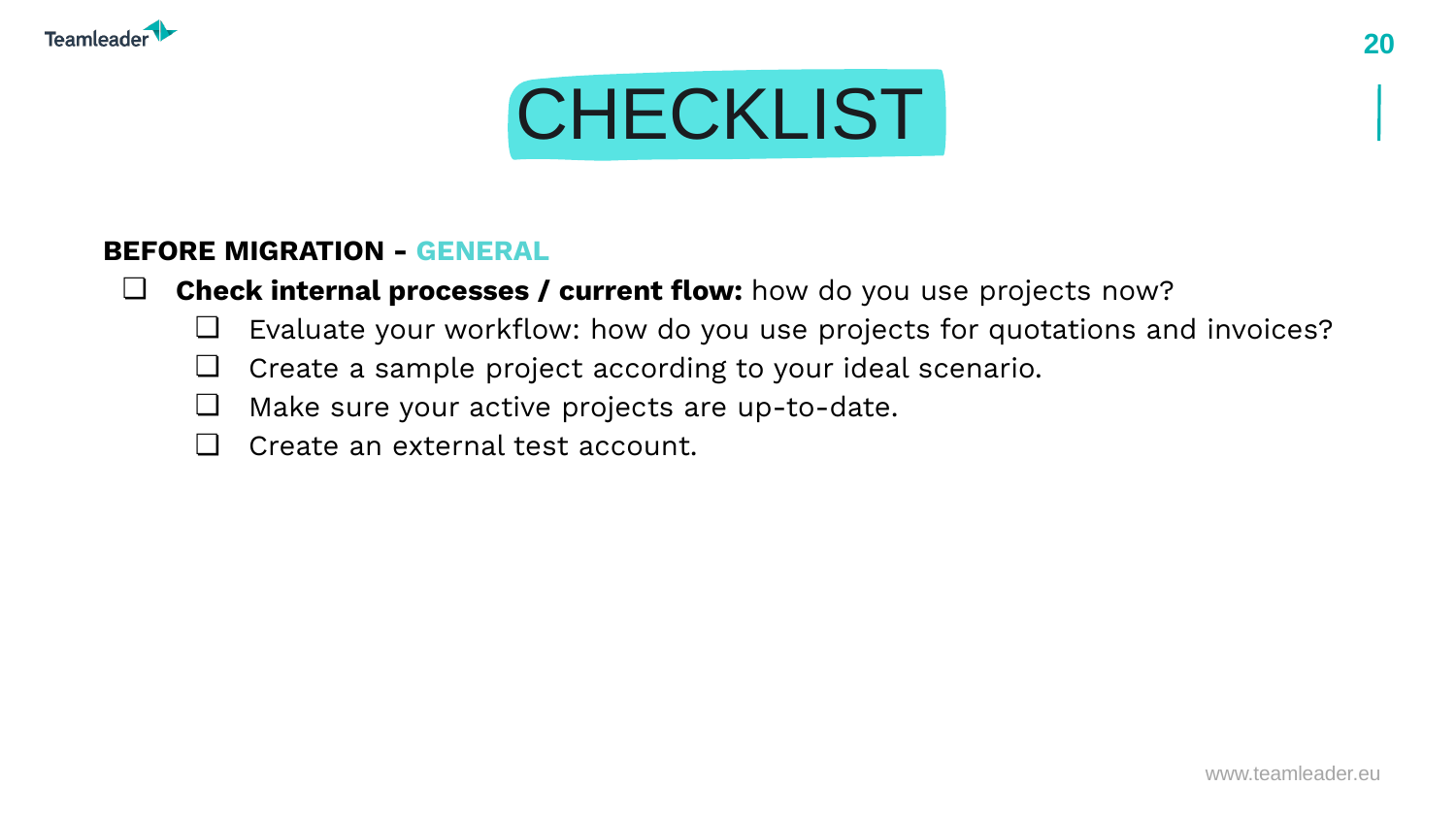

CHECKLIST

BEFORE MIGRATION - GENERAL
Check internal processes / current flow: how do you use projects now?
Evaluate your workflow: how do you use projects for quotations and invoices?
Create a sample project according to your ideal scenario.
Make sure your active projects are up-to-date.
Create an external test account.